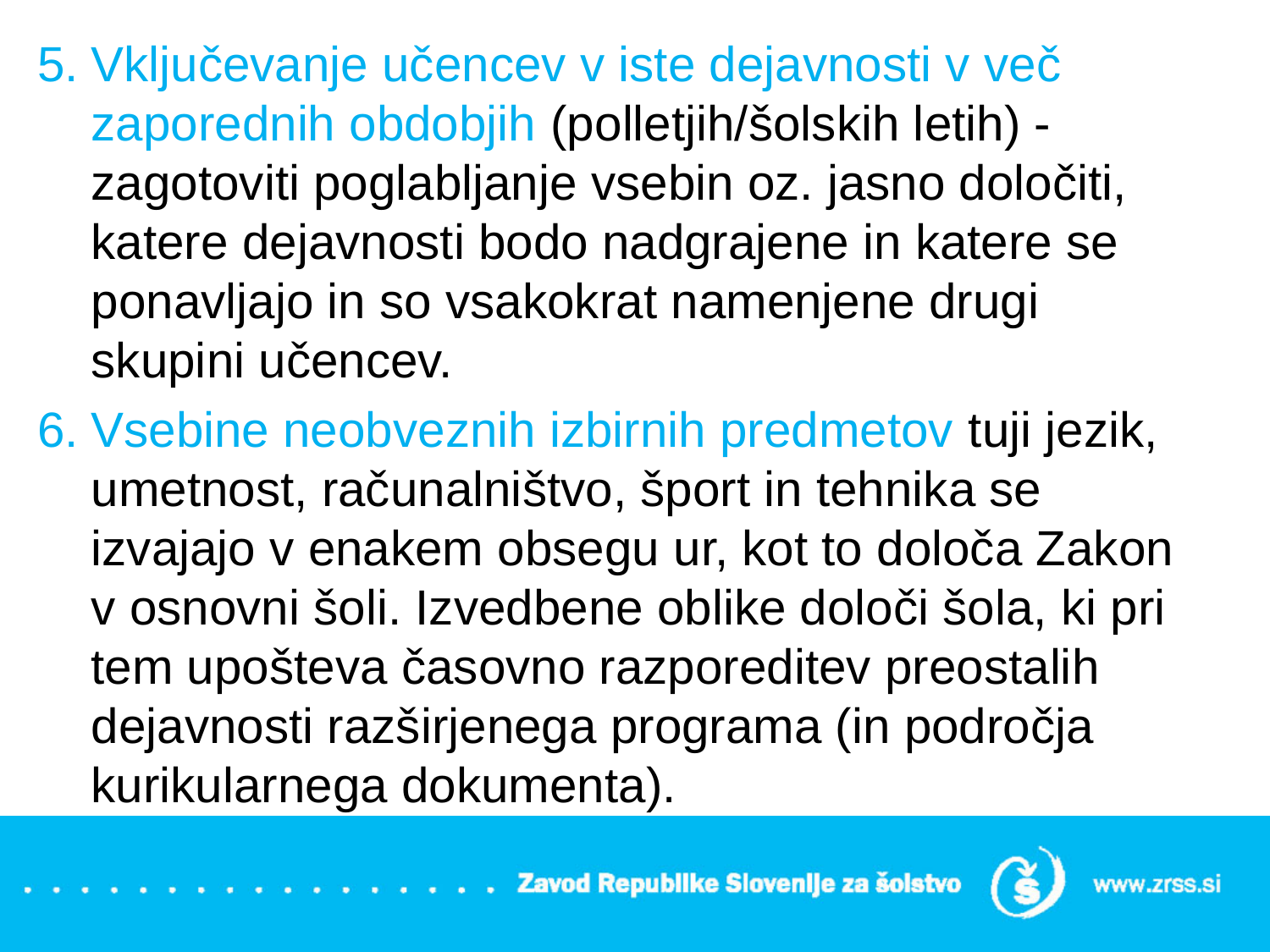

Vključevanje učencev v iste dejavnosti v več zaporednih obdobjih (polletjih/šolskih letih) - zagotoviti poglabljanje vsebin oz. jasno določiti, katere dejavnosti bodo nadgrajene in katere se ponavljajo in so vsakokrat namenjene drugi skupini učencev.
Vsebine neobveznih izbirnih predmetov tuji jezik, umetnost, računalništvo, šport in tehnika se izvajajo v enakem obsegu ur, kot to določa Zakon v osnovni šoli. Izvedbene oblike določi šola, ki pri tem upošteva časovno razporeditev preostalih dejavnosti razširjenega programa (in področja kurikularnega dokumenta).